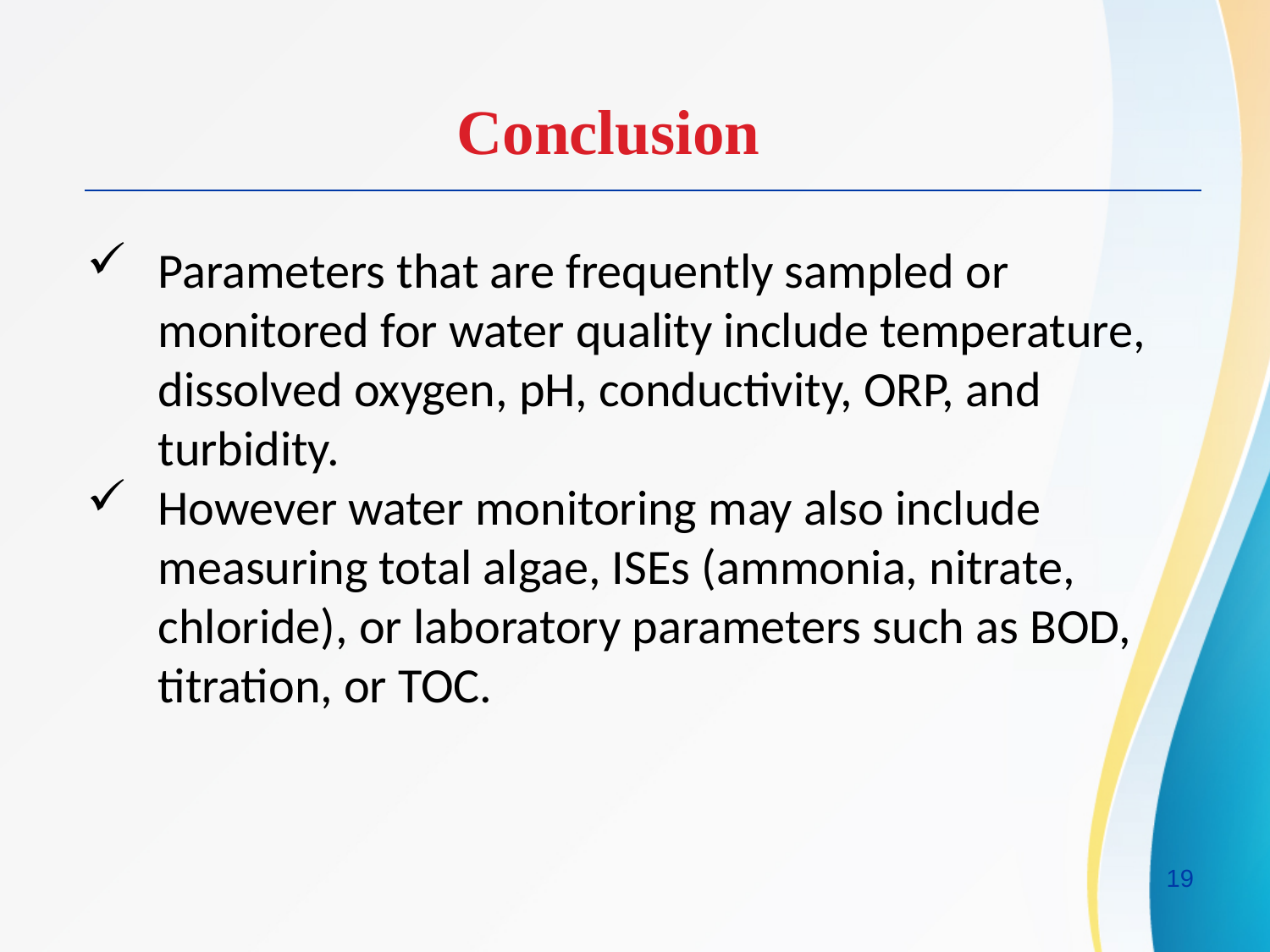

Conclusion
Parameters that are frequently sampled or monitored for water quality include temperature, dissolved oxygen, pH, conductivity, ORP, and turbidity.
However water monitoring may also include measuring total algae, ISEs (ammonia, nitrate, chloride), or laboratory parameters such as BOD, titration, or TOC.
19